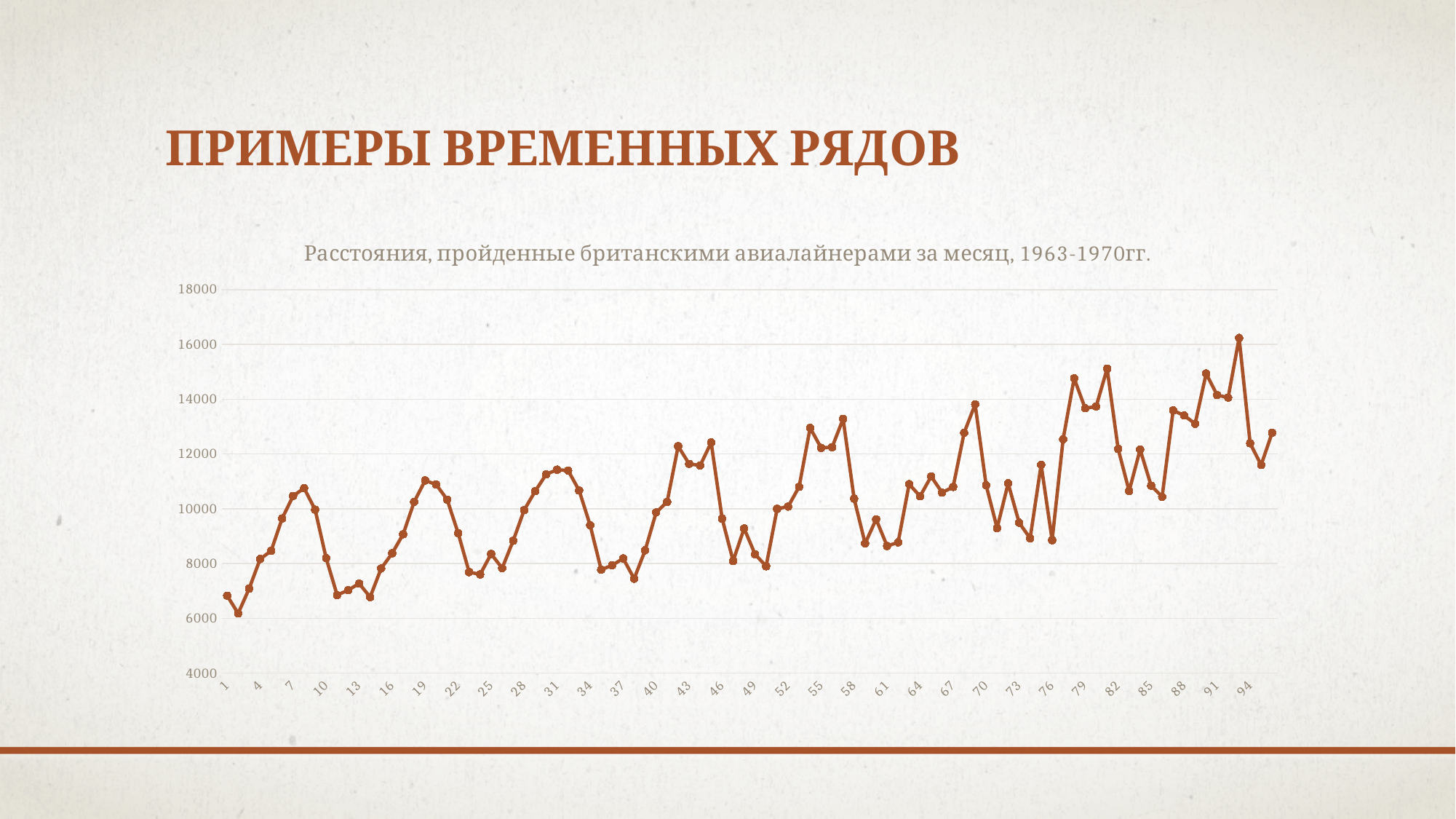

# Примеры временных рядов

### Chart: Расстояния, пройденные британскими авиалайнерами за месяц, 1963-1970гг.

| Category |  |
|---|---|